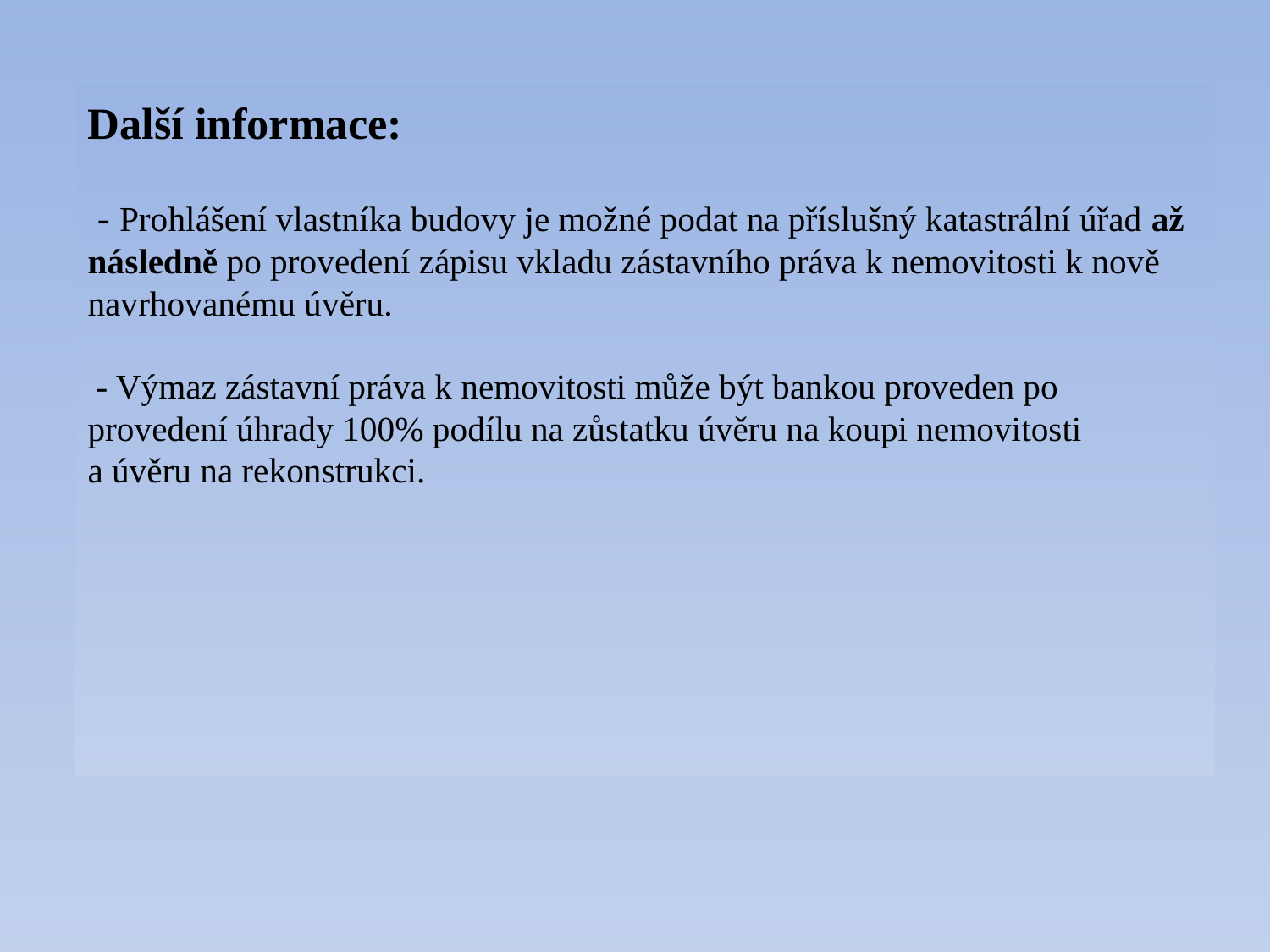

# Další informace: - Prohlášení vlastníka budovy je možné podat na příslušný katastrální úřad až následně po provedení zápisu vkladu zástavního práva k nemovitosti k nově navrhovanému úvěru. - Výmaz zástavní práva k nemovitosti může být bankou proveden po provedení úhrady 100% podílu na zůstatku úvěru na koupi nemovitosti a úvěru na rekonstrukci.